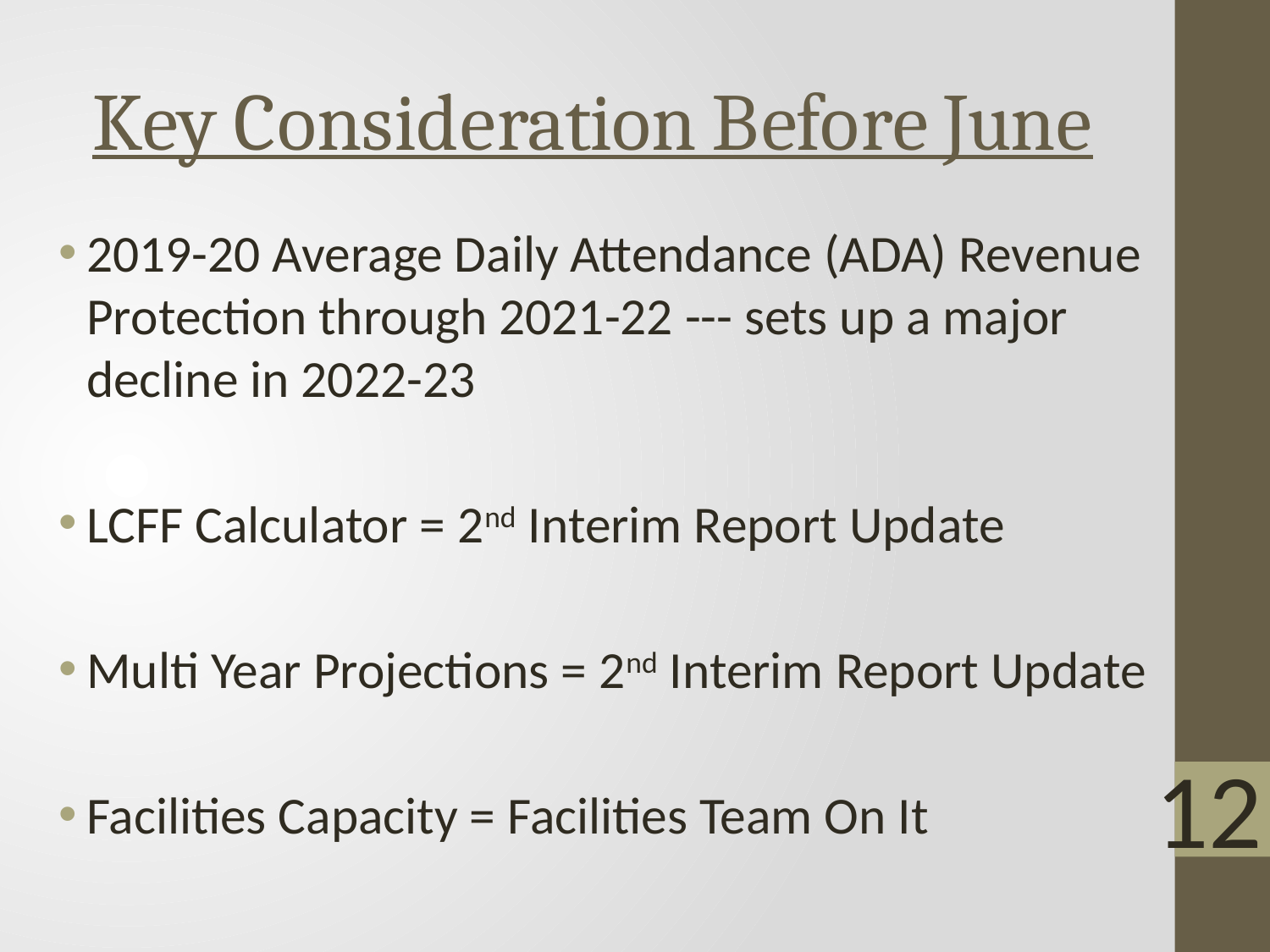

# Key Consideration Before June
2019-20 Average Daily Attendance (ADA) Revenue Protection through 2021-22 --- sets up a major decline in 2022-23

LCFF Calculator = 2nd Interim Report Update

Multi Year Projections = 2nd Interim Report Update

Facilities Capacity = Facilities Team On It

12